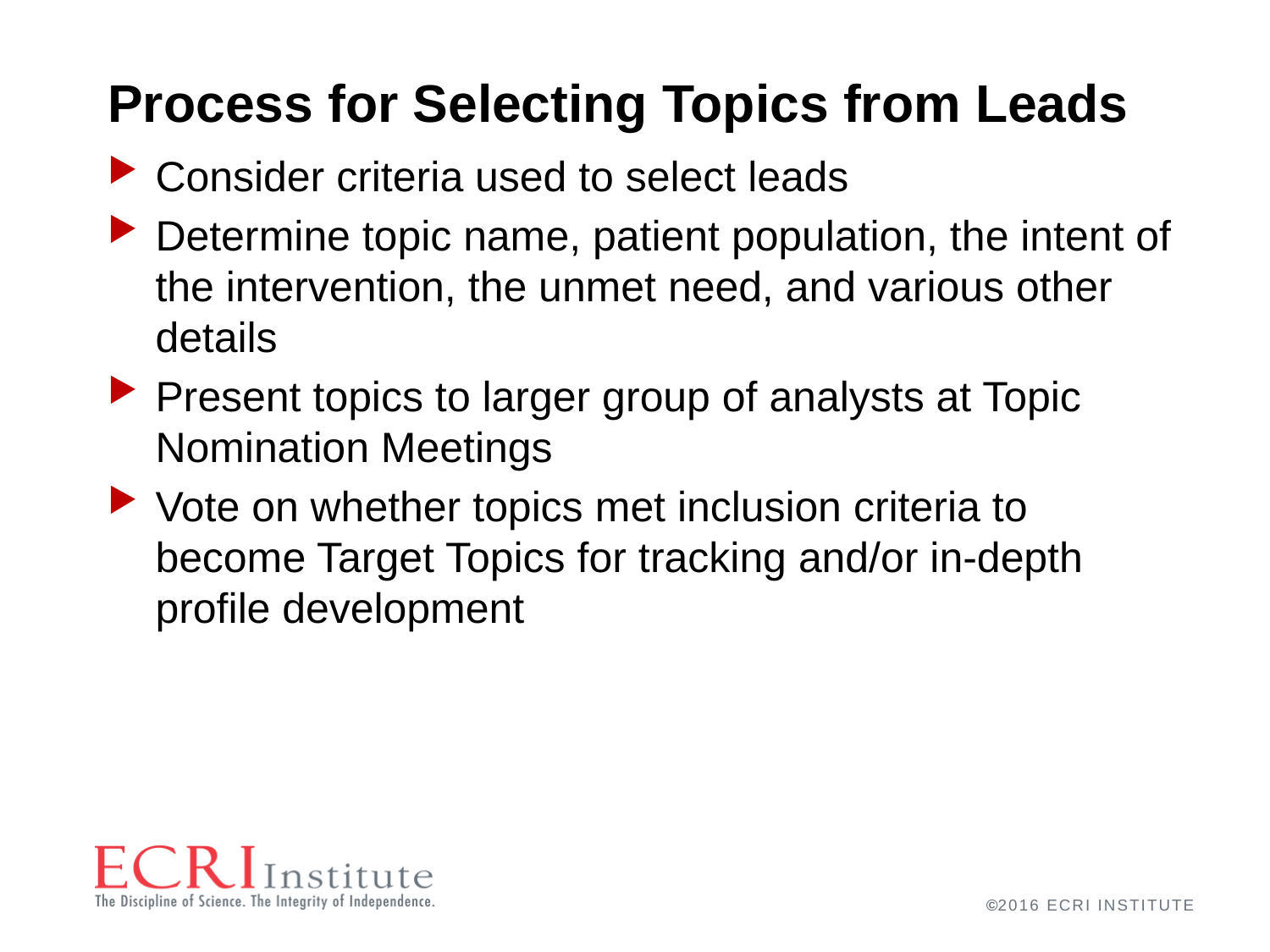

# Process for Selecting Topics from Leads
Consider criteria used to select leads
Determine topic name, patient population, the intent of the intervention, the unmet need, and various other details
Present topics to larger group of analysts at Topic Nomination Meetings
Vote on whether topics met inclusion criteria to become Target Topics for tracking and/or in-depth profile development